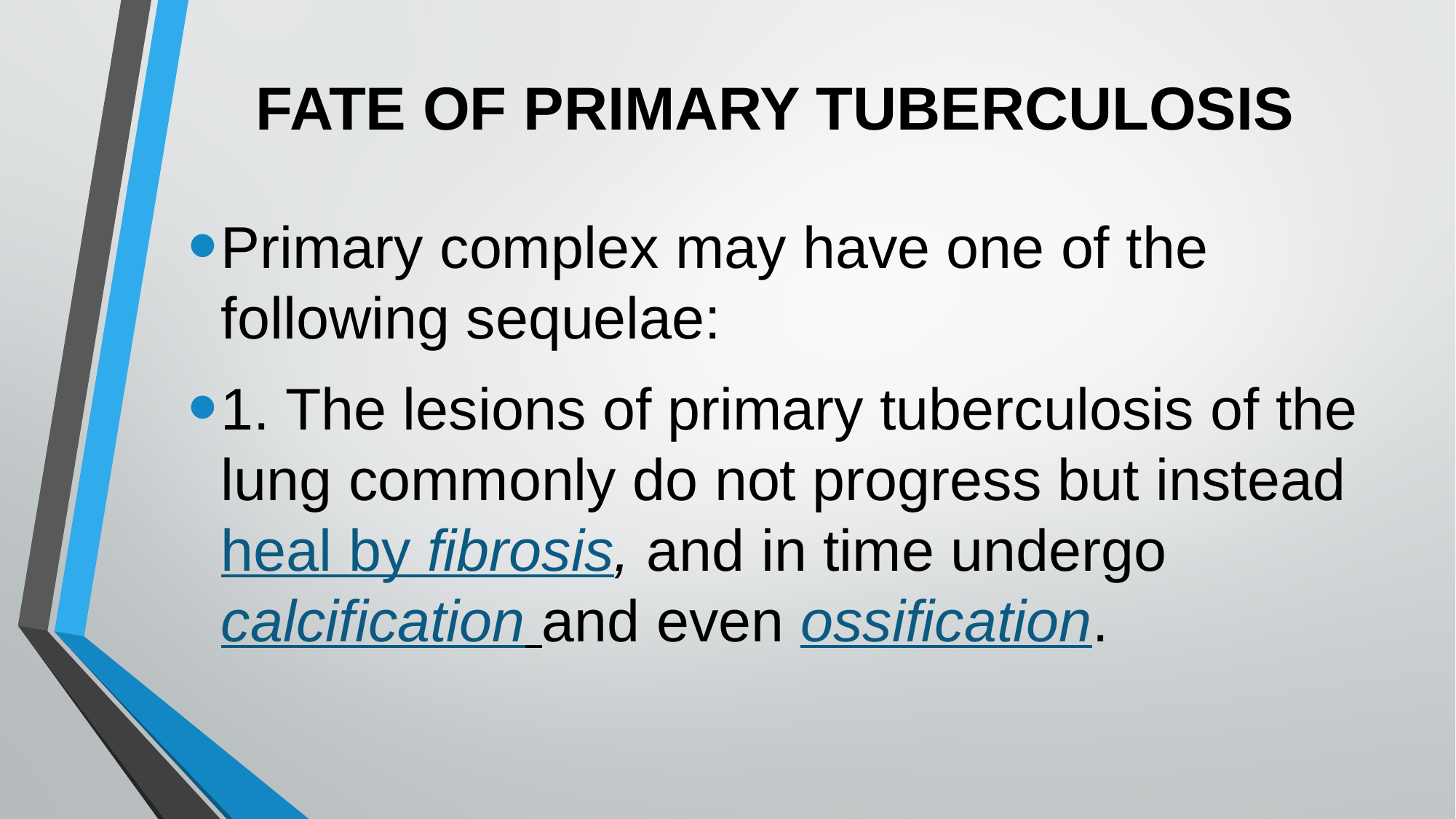

# FATE OF PRIMARY TUBERCULOSIS
Primary complex may have one of the following sequelae:
1. The lesions of primary tuberculosis of the lung commonly do not progress but instead heal by fibrosis, and in time undergo calcification and even ossification.